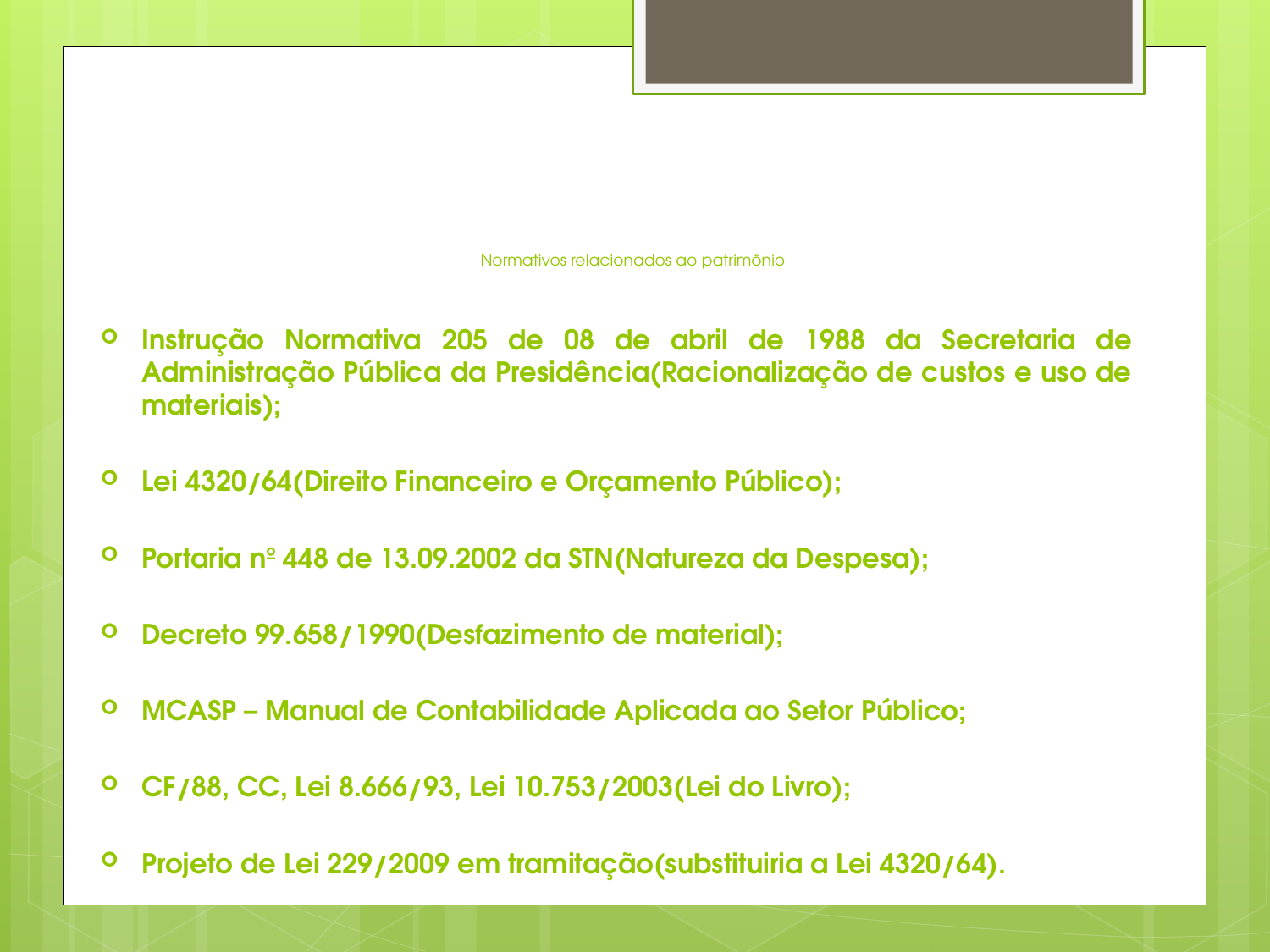

# Normativos relacionados ao patrimônio
Instrução Normativa 205 de 08 de abril de 1988 da Secretaria de Administração Pública da Presidência(Racionalização de custos e uso de materiais);

Lei 4320/64(Direito Financeiro e Orçamento Público);

Portaria nº 448 de 13.09.2002 da STN(Natureza da Despesa);

Decreto 99.658/1990(Desfazimento de material);

MCASP – Manual de Contabilidade Aplicada ao Setor Público;

CF/88, CC, Lei 8.666/93, Lei 10.753/2003(Lei do Livro);

Projeto de Lei 229/2009 em tramitação(substituiria a Lei 4320/64).